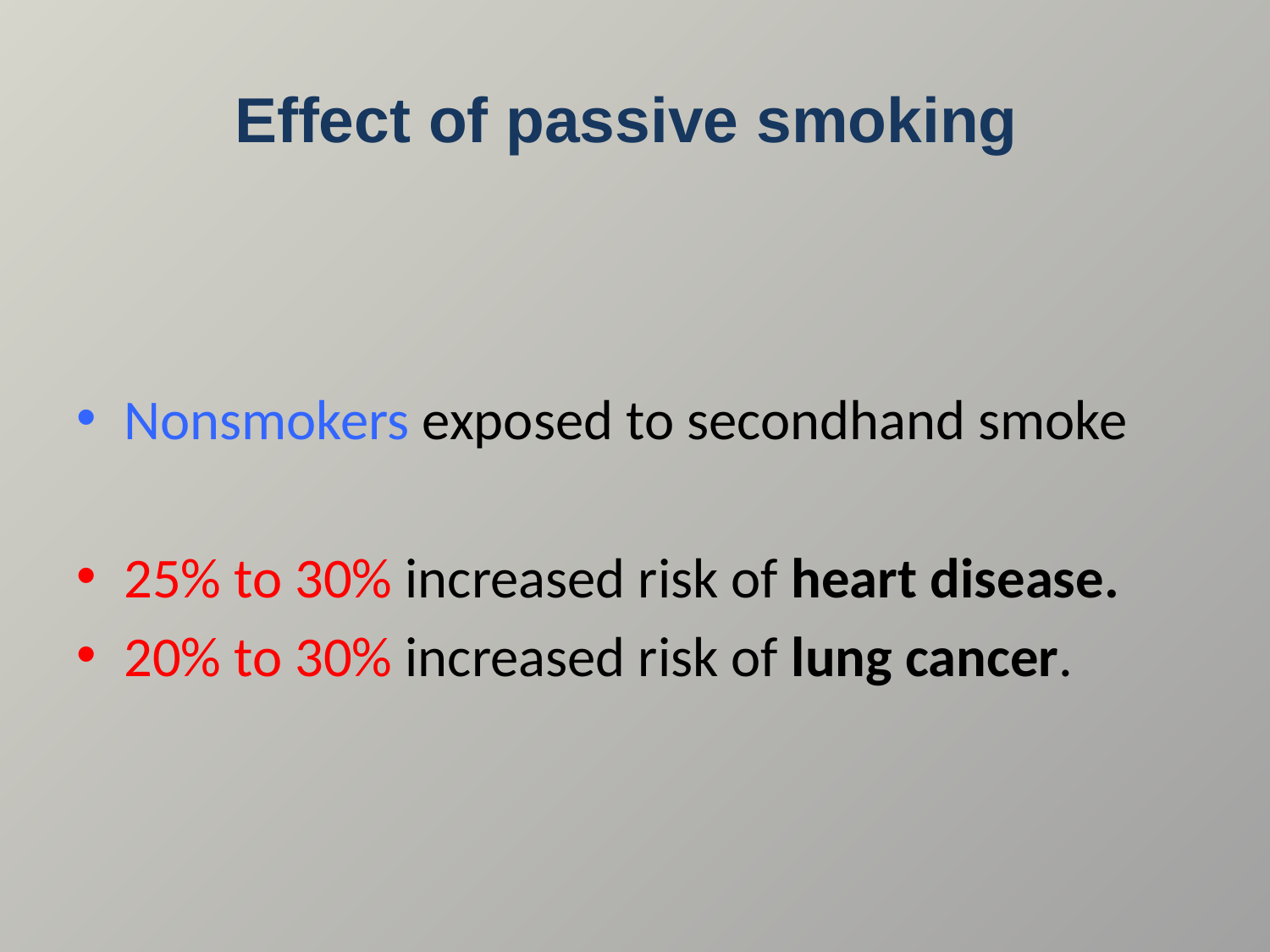

# Effect of passive smoking
Nonsmokers exposed to secondhand smoke

25% to 30% increased risk of heart disease.
20% to 30% increased risk of lung cancer.